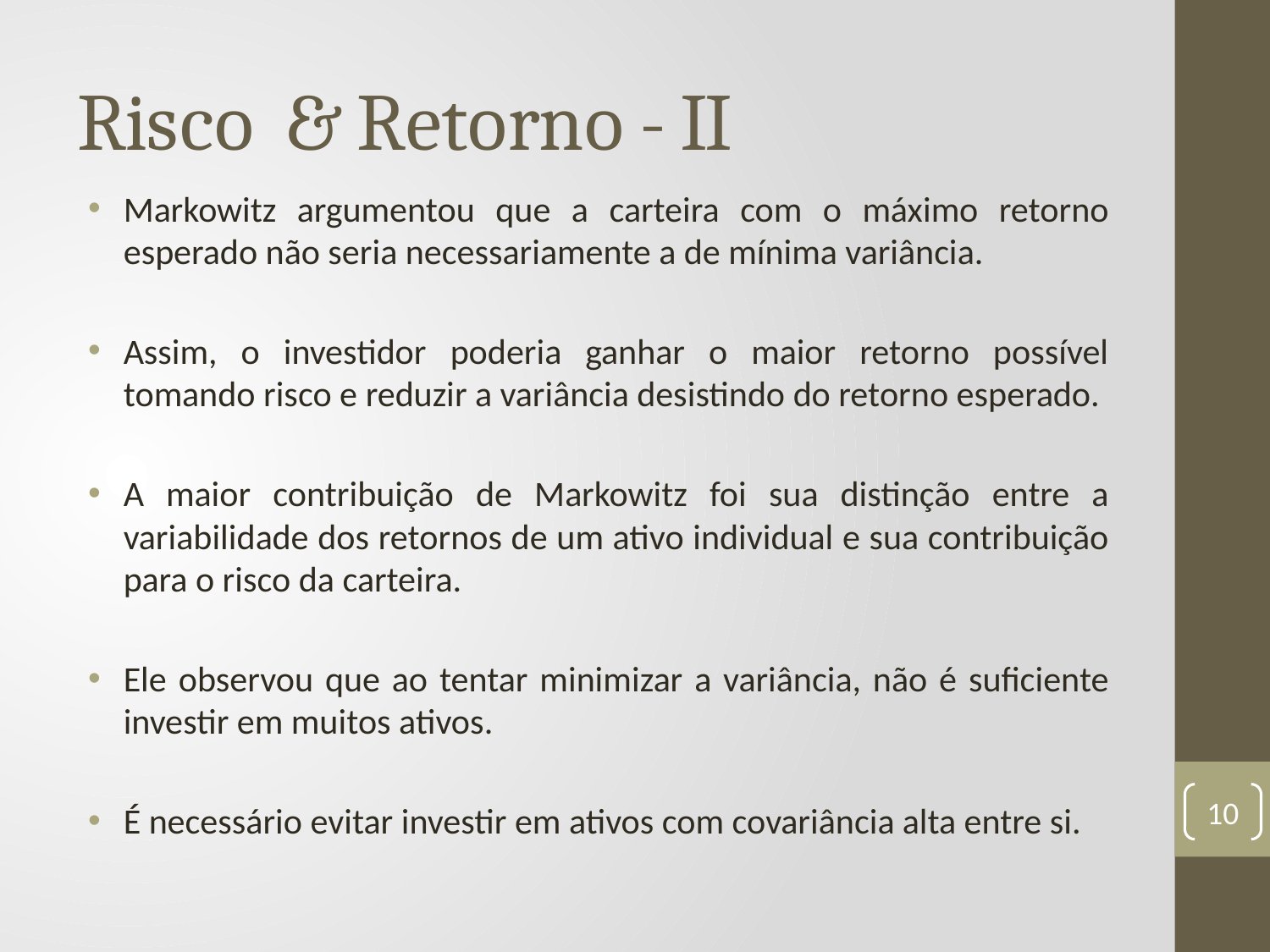

# Risco  & Retorno - II
Markowitz argumentou que a carteira com o máximo retorno esperado não seria necessariamente a de mínima variância.

Assim, o investidor poderia ganhar o maior retorno possível tomando risco e reduzir a variância desistindo do retorno esperado.

A maior contribuição de Markowitz foi sua distinção entre a variabilidade dos retornos de um ativo individual e sua contribuição para o risco da carteira.

Ele observou que ao tentar minimizar a variância, não é suficiente investir em muitos ativos.

É necessário evitar investir em ativos com covariância alta entre si.
10